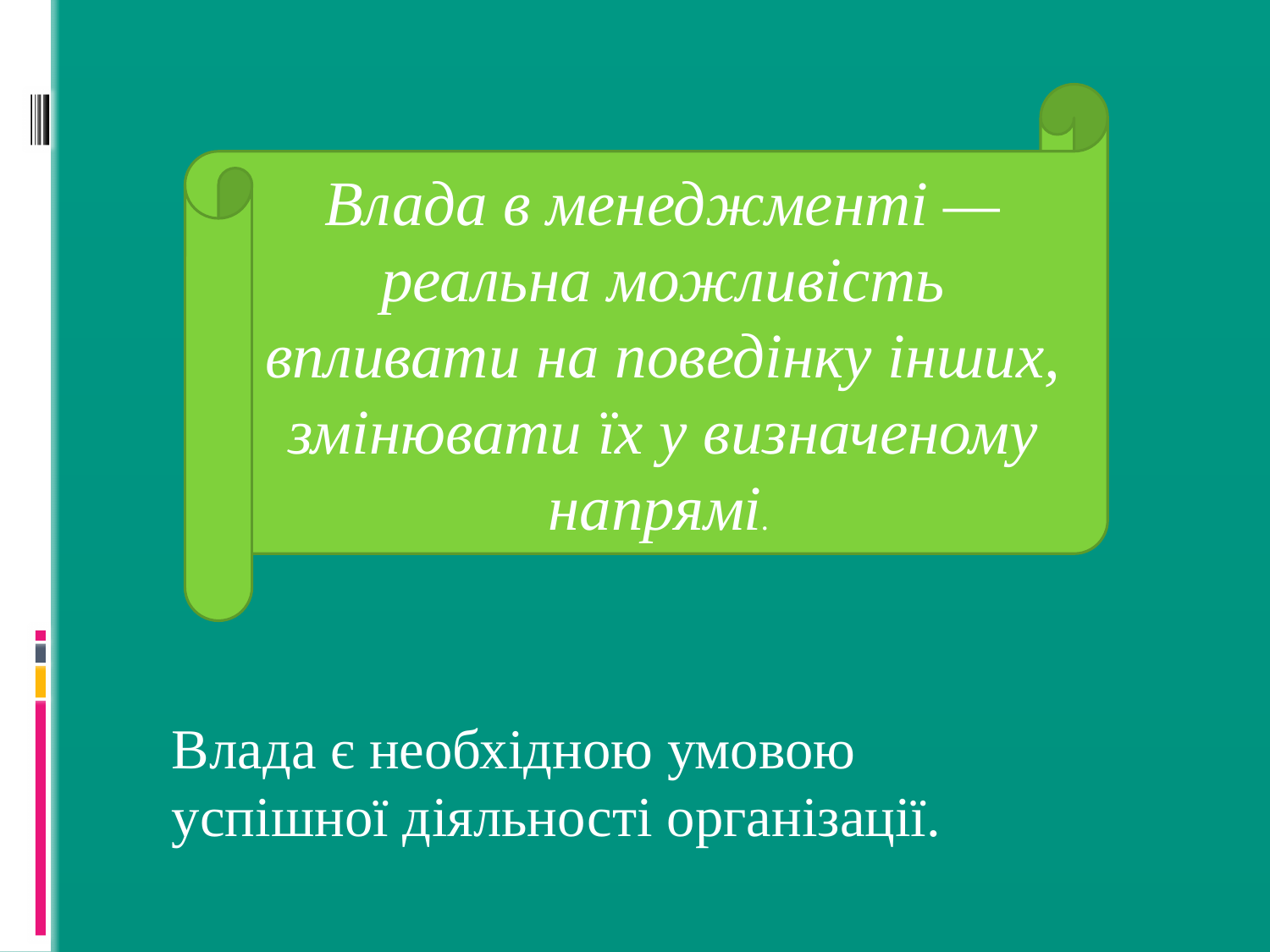

Влада в менеджменті — реальна можливість впливати на поведінку інших, змінювати їх у визначеному напрямі.

Влада є необхідною умовою успішної діяльності організації.